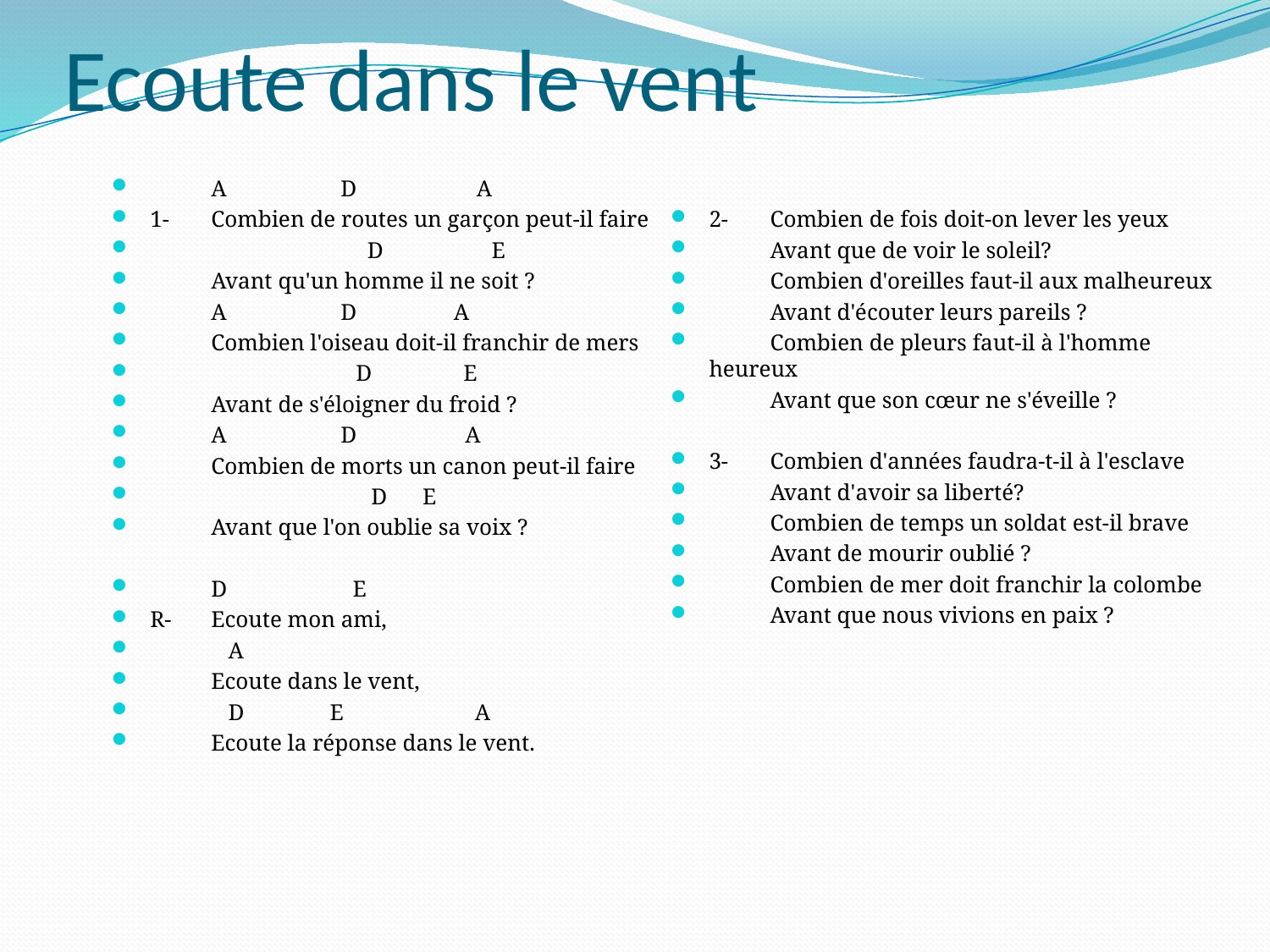

# Ecoute dans le vent
	A                    D                     A
1- 	Combien de routes un garçon peut-il faire
                                      D                   E
	Avant qu'un homme il ne soit ?
	A                    D                 A
	Combien l'oiseau doit-il franchir de mers
                                    D                E
	Avant de s'éloigner du froid ?
	A                    D                   A
	Combien de morts un canon peut-il faire
	                            D	     E
	Avant que l'on oublie sa voix ?

	D                      E
R-	Ecoute mon ami,
	   A
	Ecoute dans le vent,
	   D               E                       A
	Ecoute la réponse dans le vent.

2-	Combien de fois doit-on lever les yeux
	Avant que de voir le soleil?
	Combien d'oreilles faut-il aux malheureux
	Avant d'écouter leurs pareils ?
	Combien de pleurs faut-il à l'homme heureux
	Avant que son cœur ne s'éveille ?

3-	Combien d'années faudra-t-il à l'esclave
	Avant d'avoir sa liberté?
	Combien de temps un soldat est-il brave
	Avant de mourir oublié ?
	Combien de mer doit franchir la colombe
	Avant que nous vivions en paix ?